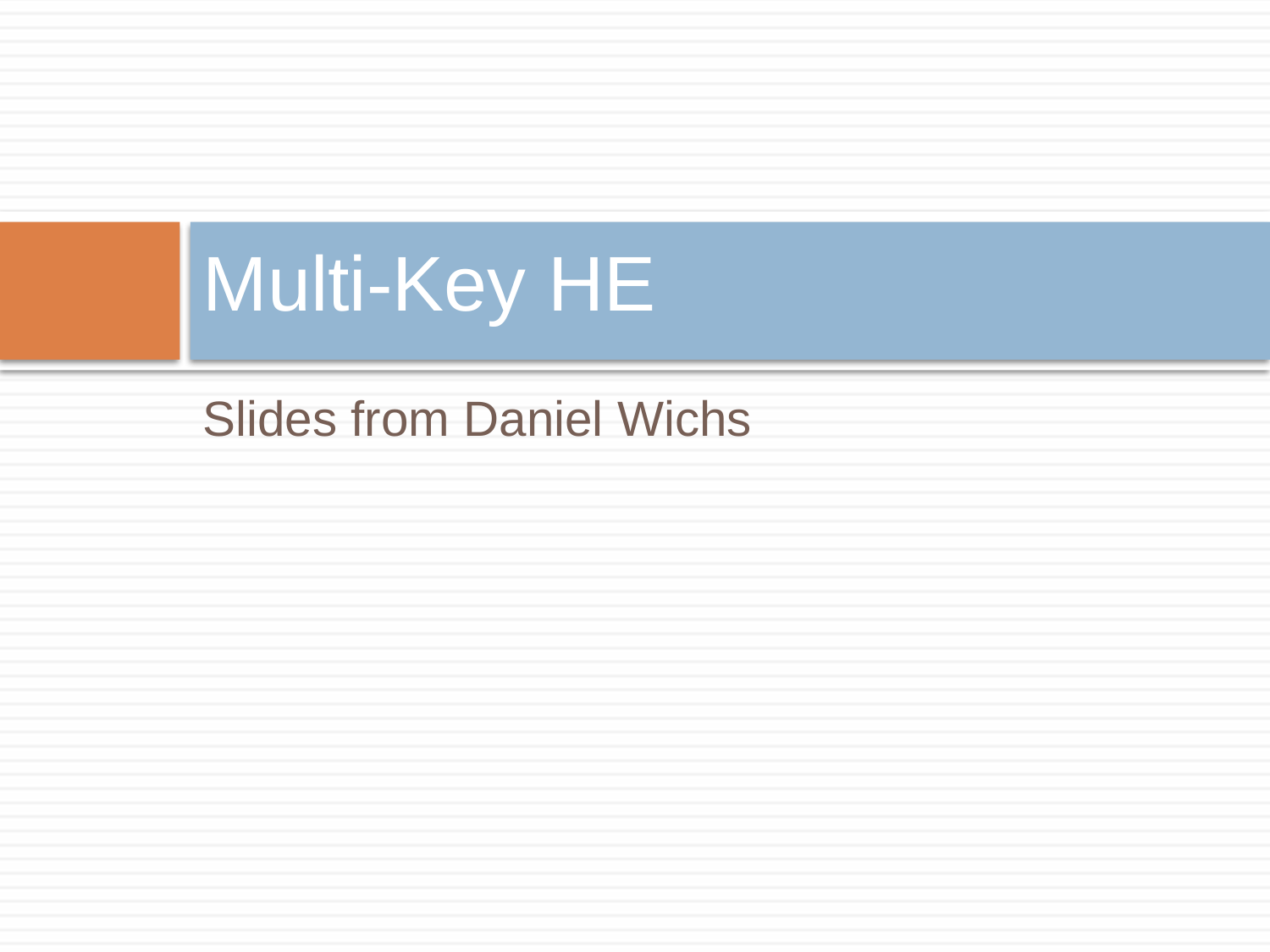

# Multi-Key HE
Slides from Daniel Wichs